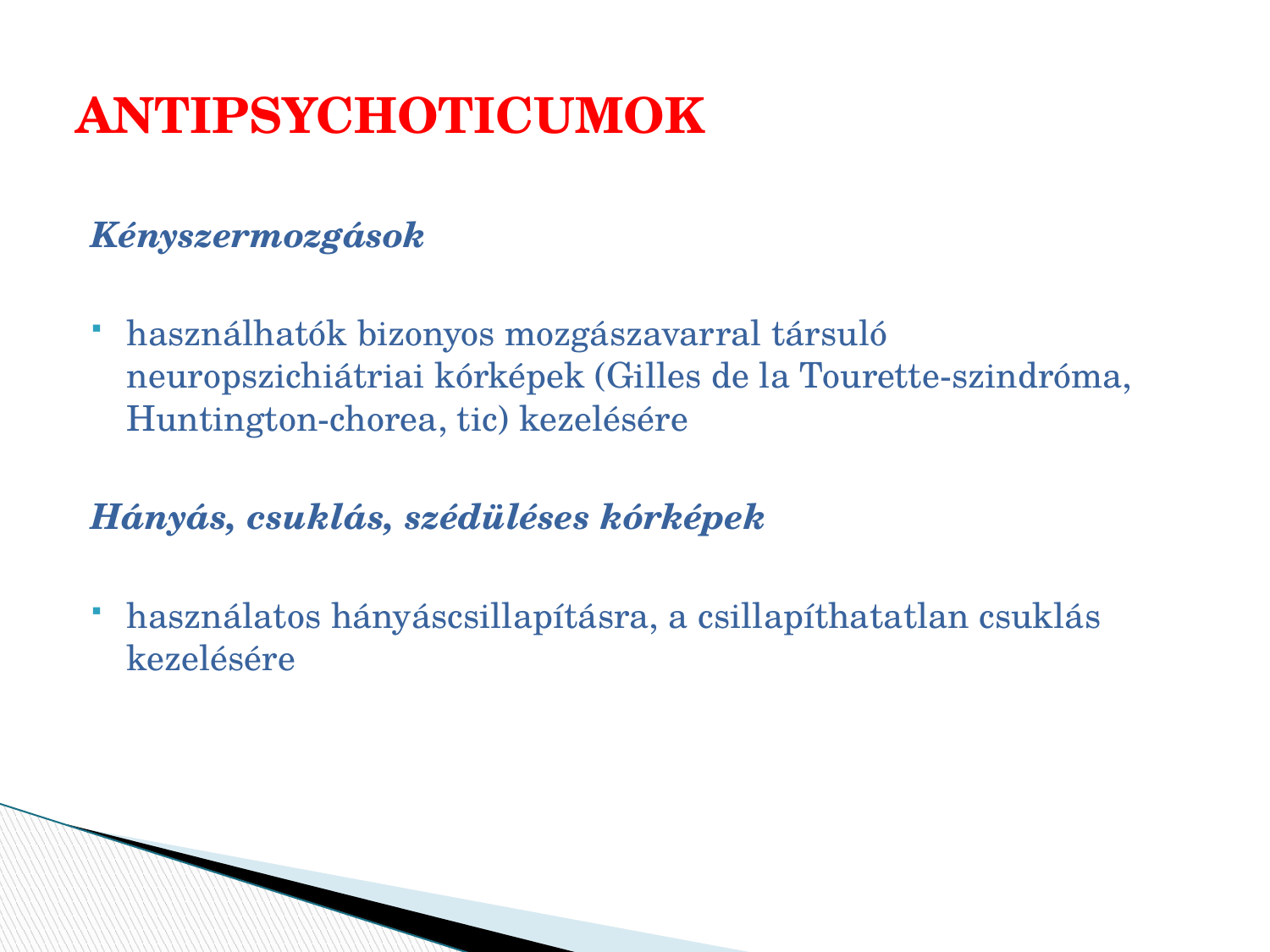

# ANTIPSYCHOTICUMOK
Kényszermozgások

használhatók bizonyos mozgászavarral társuló neuropszichiátriai kórképek (Gilles de la Tourette-szindróma, Huntington-chorea, tic) kezelésére

Hányás, csuklás, szédüléses kórképek

használatos hányáscsillapításra, a csillapíthatatlan csuklás kezelésére